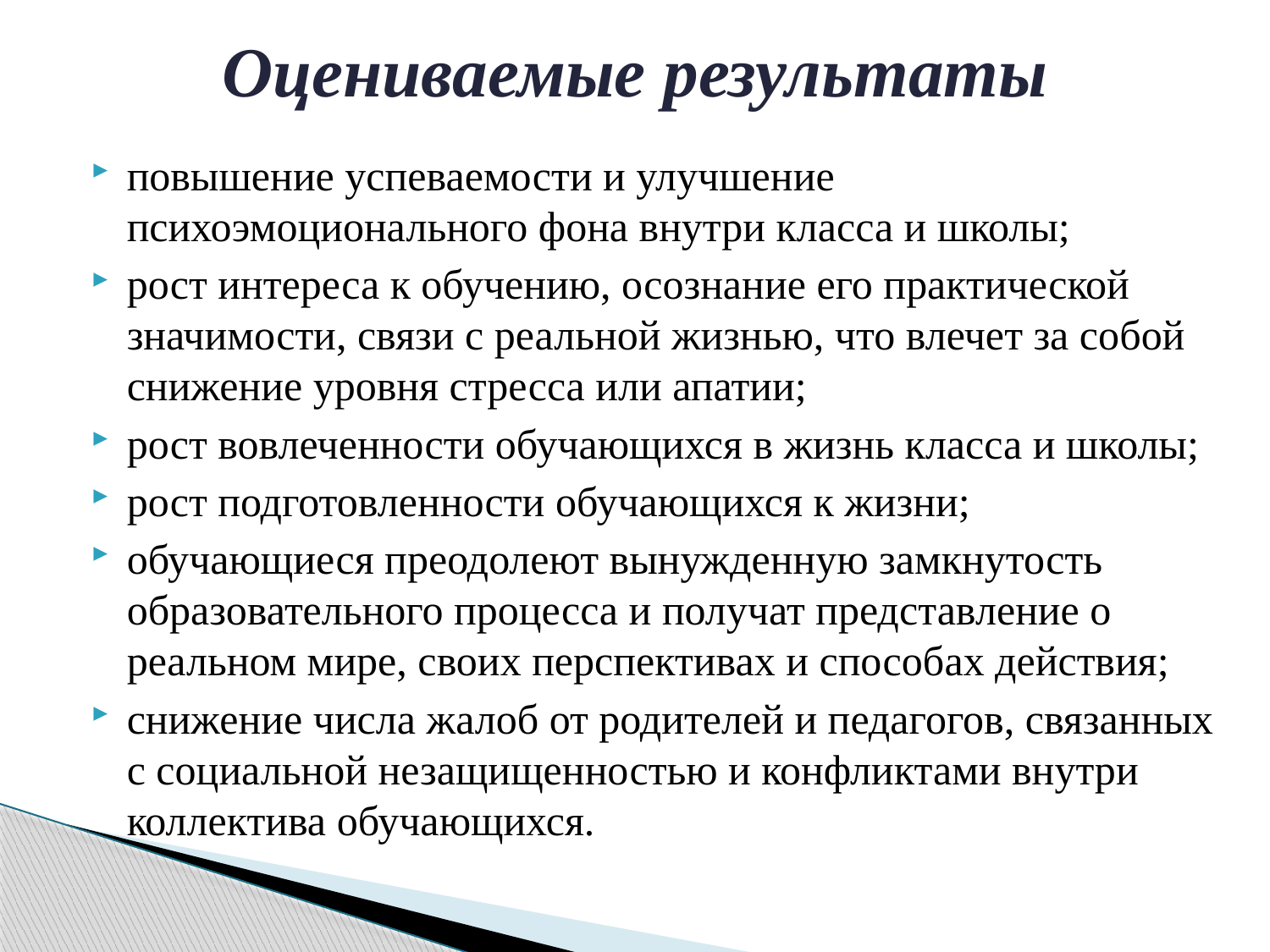

# Оцениваемые результаты
повышение успеваемости и улучшение психоэмоционального фона внутри класса и школы;
рост интереса к обучению, осознание его практической значимости, связи с реальной жизнью, что влечет за собой снижение уровня стресса или апатии;
рост вовлеченности обучающихся в жизнь класса и школы;
рост подготовленности обучающихся к жизни;
обучающиеся преодолеют вынужденную замкнутость образовательного процесса и получат представление о реальном мире, своих перспективах и способах действия;
снижение числа жалоб от родителей и педагогов, связанных с социальной незащищенностью и конфликтами внутри коллектива обучающихся.